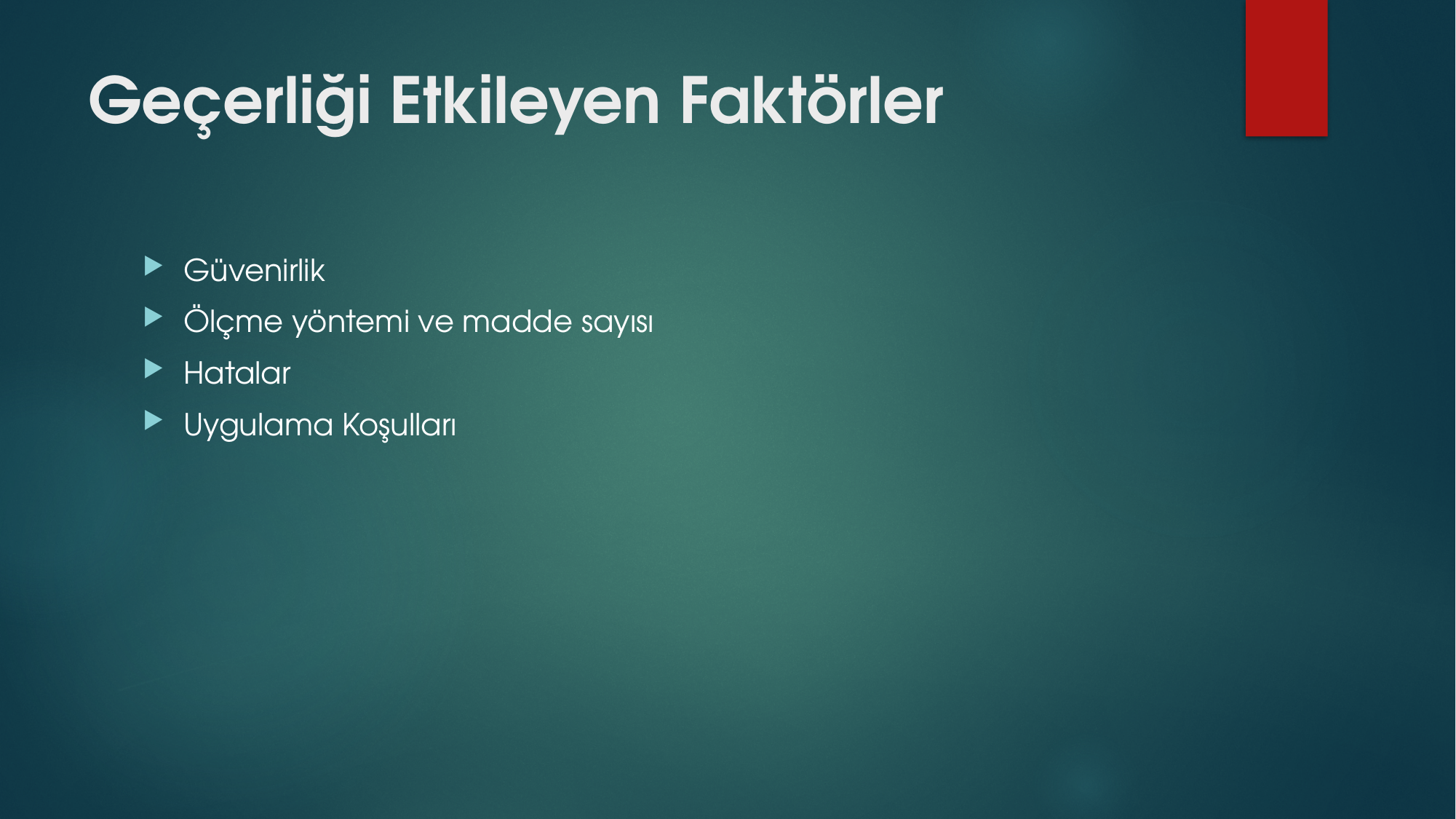

# Geçerliği Etkileyen Faktörler
Güvenirlik
Ölçme yöntemi ve madde sayısı
Hatalar
Uygulama Koşulları